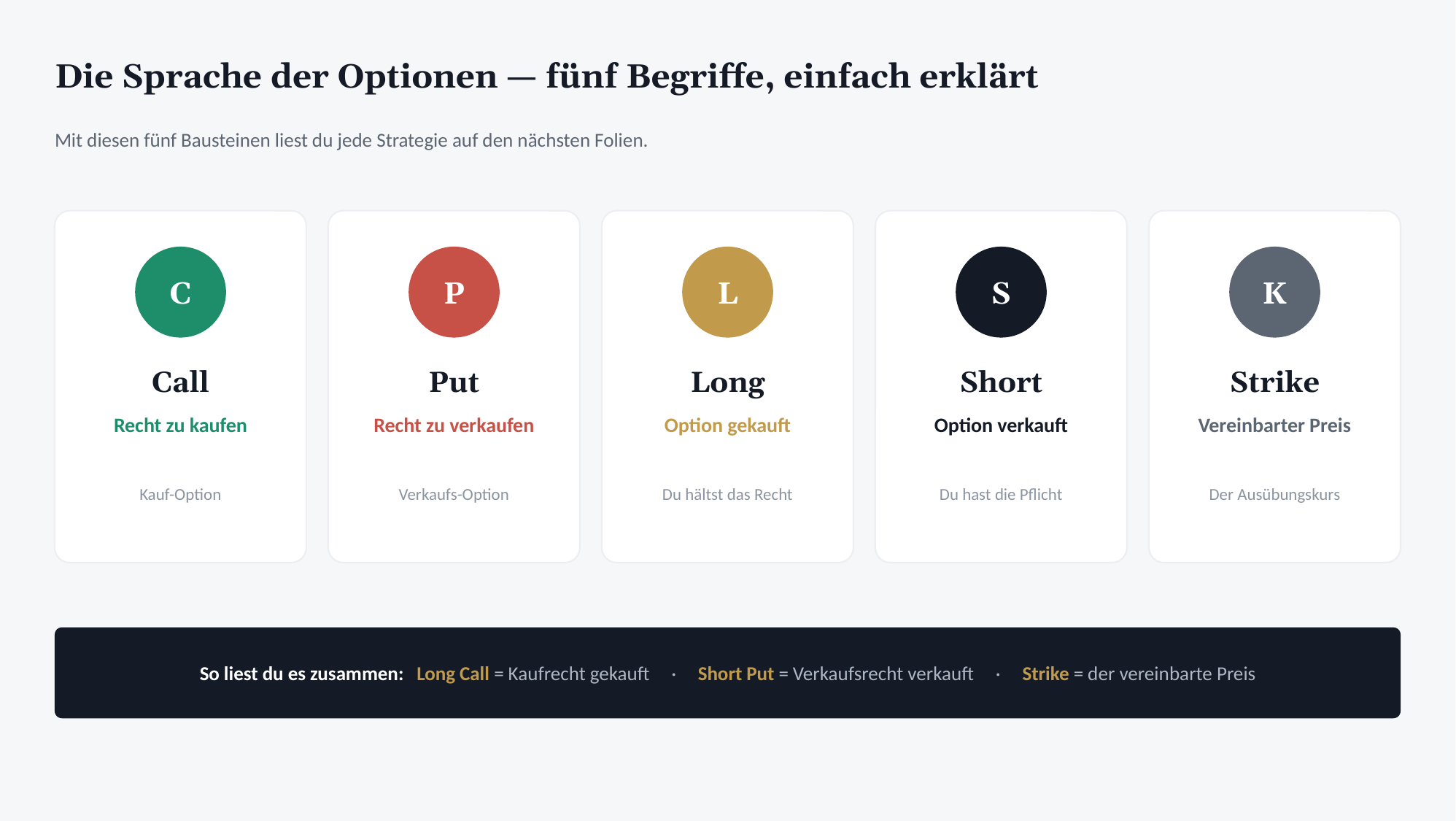

Die Sprache der Optionen — fünf Begriffe, einfach erklärt
Mit diesen fünf Bausteinen liest du jede Strategie auf den nächsten Folien.

C
P
L
S
K
Call
Put
Long
Short
Strike
Recht zu kaufen
Recht zu verkaufen
Option gekauft
Option verkauft
Vereinbarter Preis
Kauf-Option
Verkaufs-Option
Du hältst das Recht
Du hast die Pflicht
Der Ausübungskurs

So liest du es zusammen:   Long Call = Kaufrecht gekauft     ·     Short Put = Verkaufsrecht verkauft     ·     Strike = der vereinbarte Preis